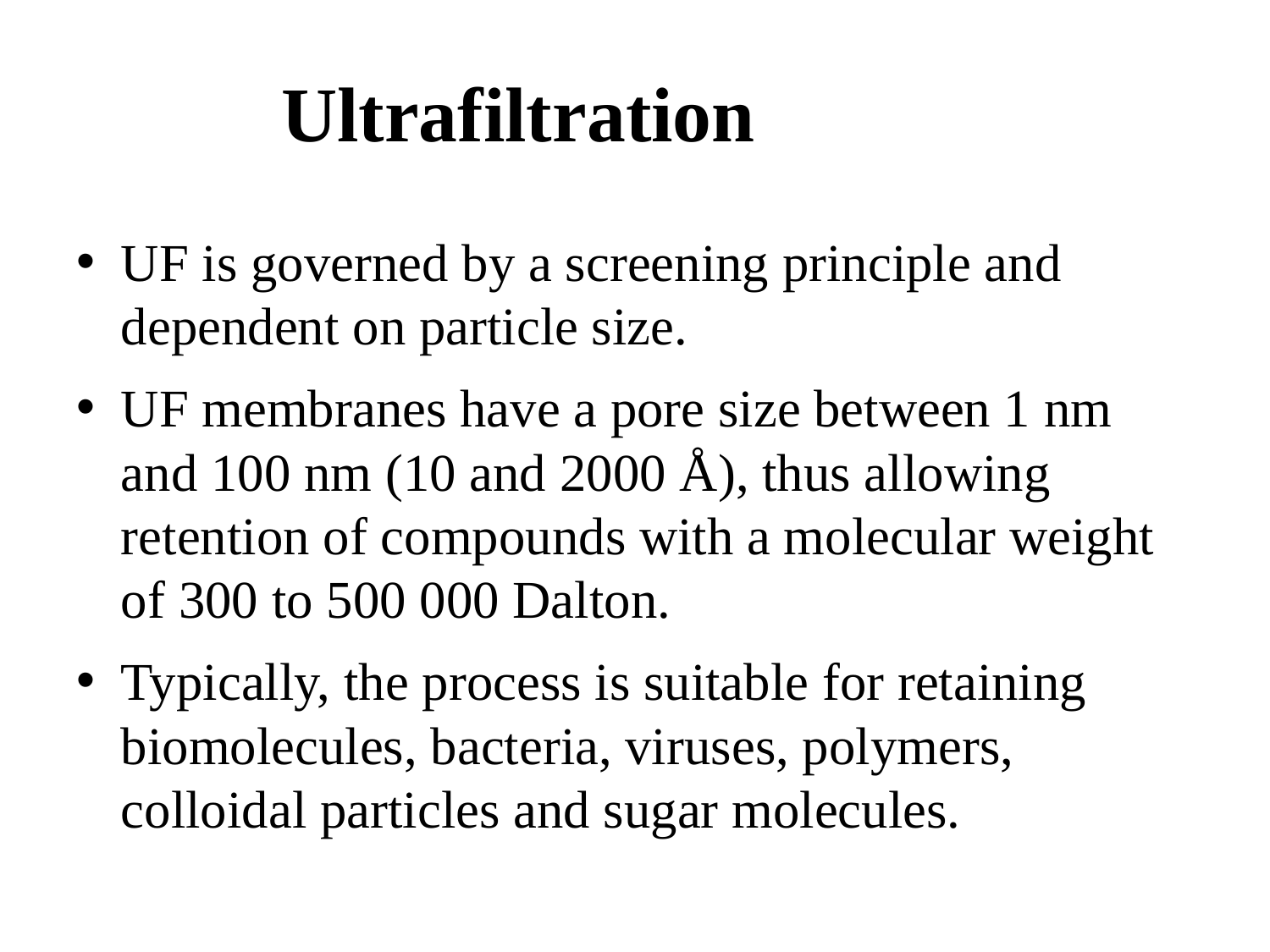

# Ultrafiltration
UF is governed by a screening principle and dependent on particle size.
UF membranes have a pore size between 1 nm and 100 nm (10 and 2000 Å), thus allowing retention of compounds with a molecular weight of 300 to 500 000 Dalton.
Typically, the process is suitable for retaining biomolecules, bacteria, viruses, polymers, colloidal particles and sugar molecules.